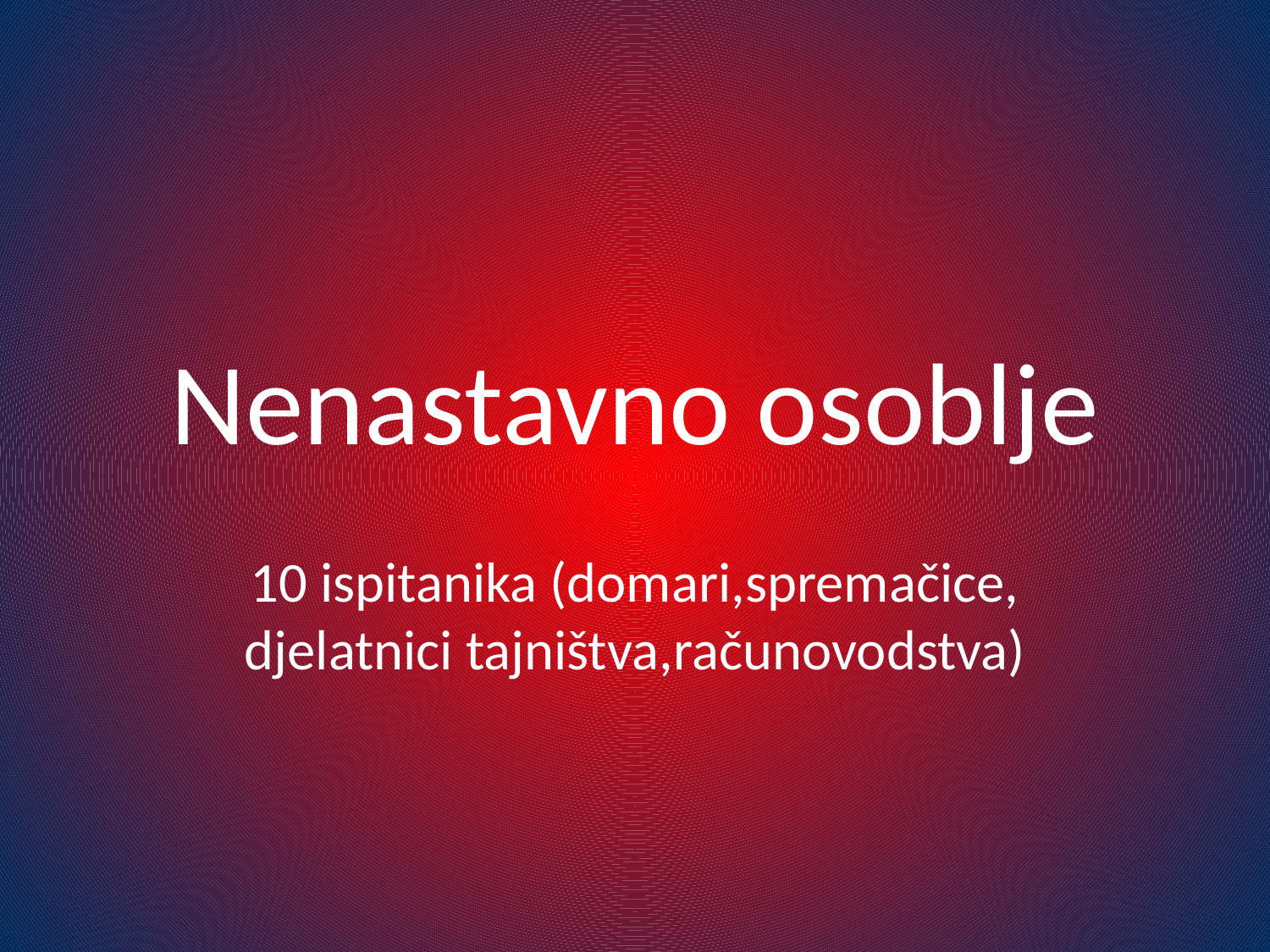

# Nenastavno osoblje
10 ispitanika (domari,spremačice, djelatnici tajništva,računovodstva)